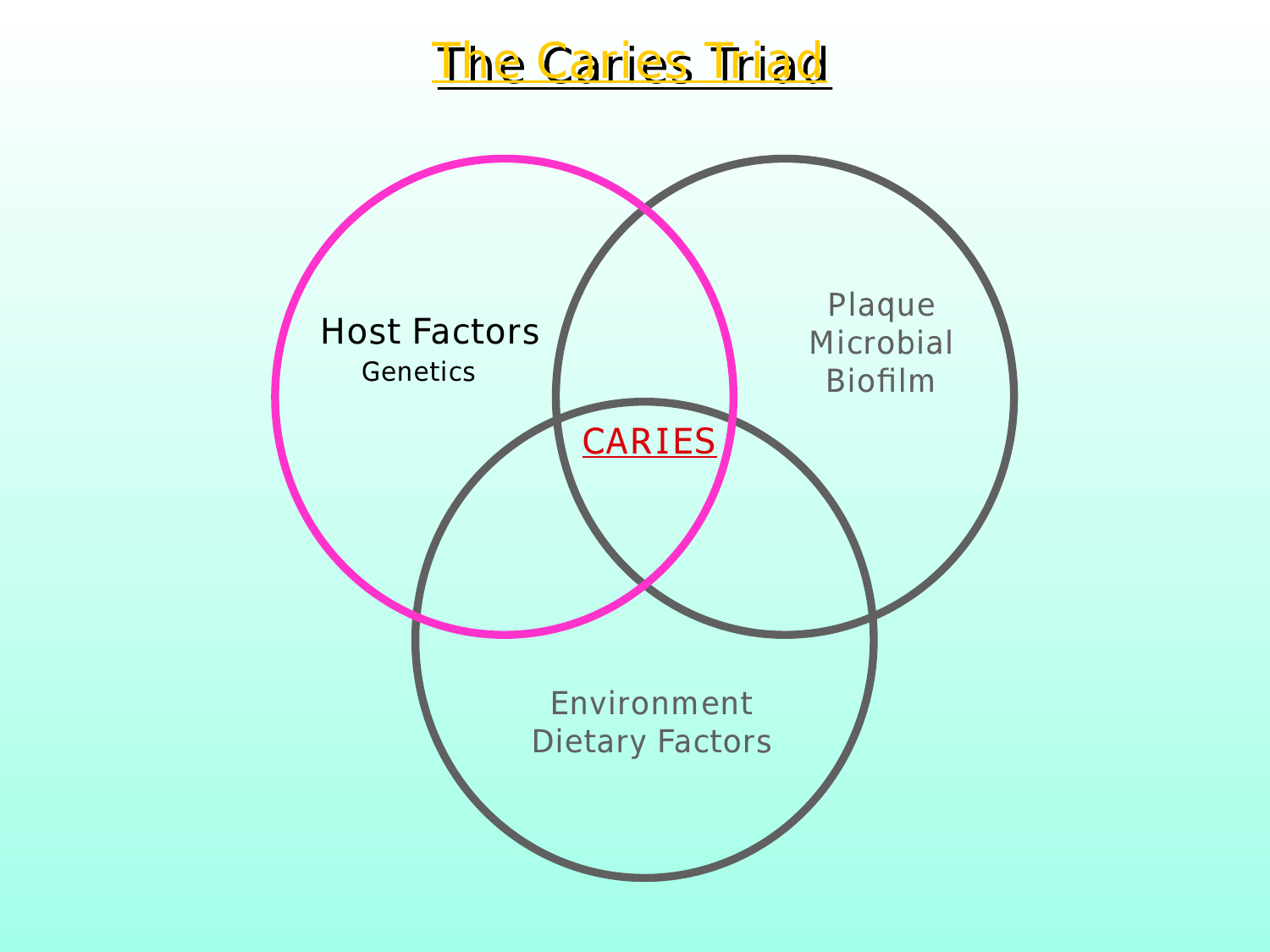

# The Caries Triad

Plaque
Microbial Biofilm
Host Factors
Genetics

CARIES
  Environment
Dietary Factors